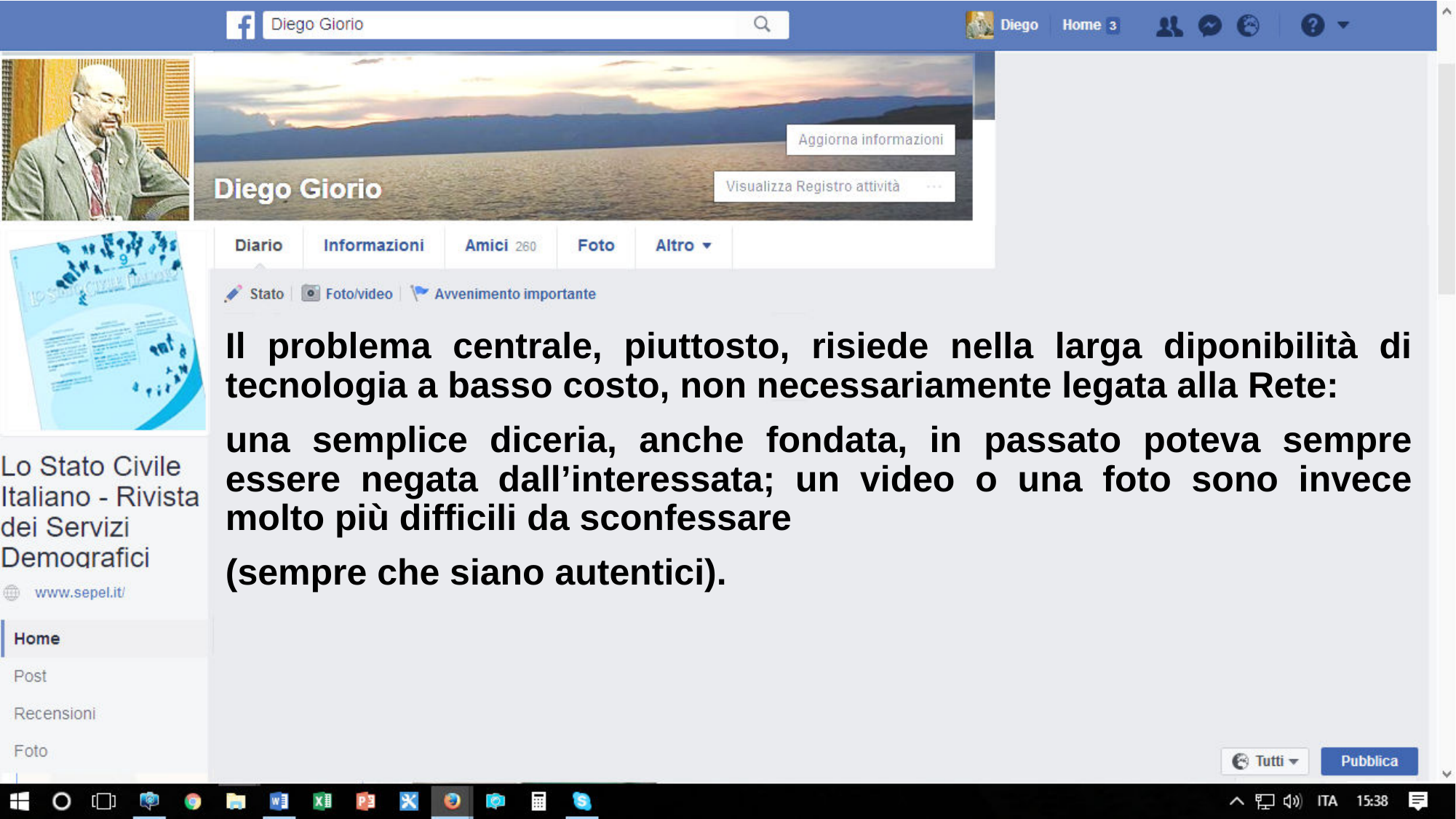

Il problema centrale, piuttosto, risiede nella larga diponibilità di tecnologia a basso costo, non necessariamente legata alla Rete:
una semplice diceria, anche fondata, in passato poteva sempre essere negata dall’interessata; un video o una foto sono invece molto più difficili da sconfessare
(sempre che siano autentici).